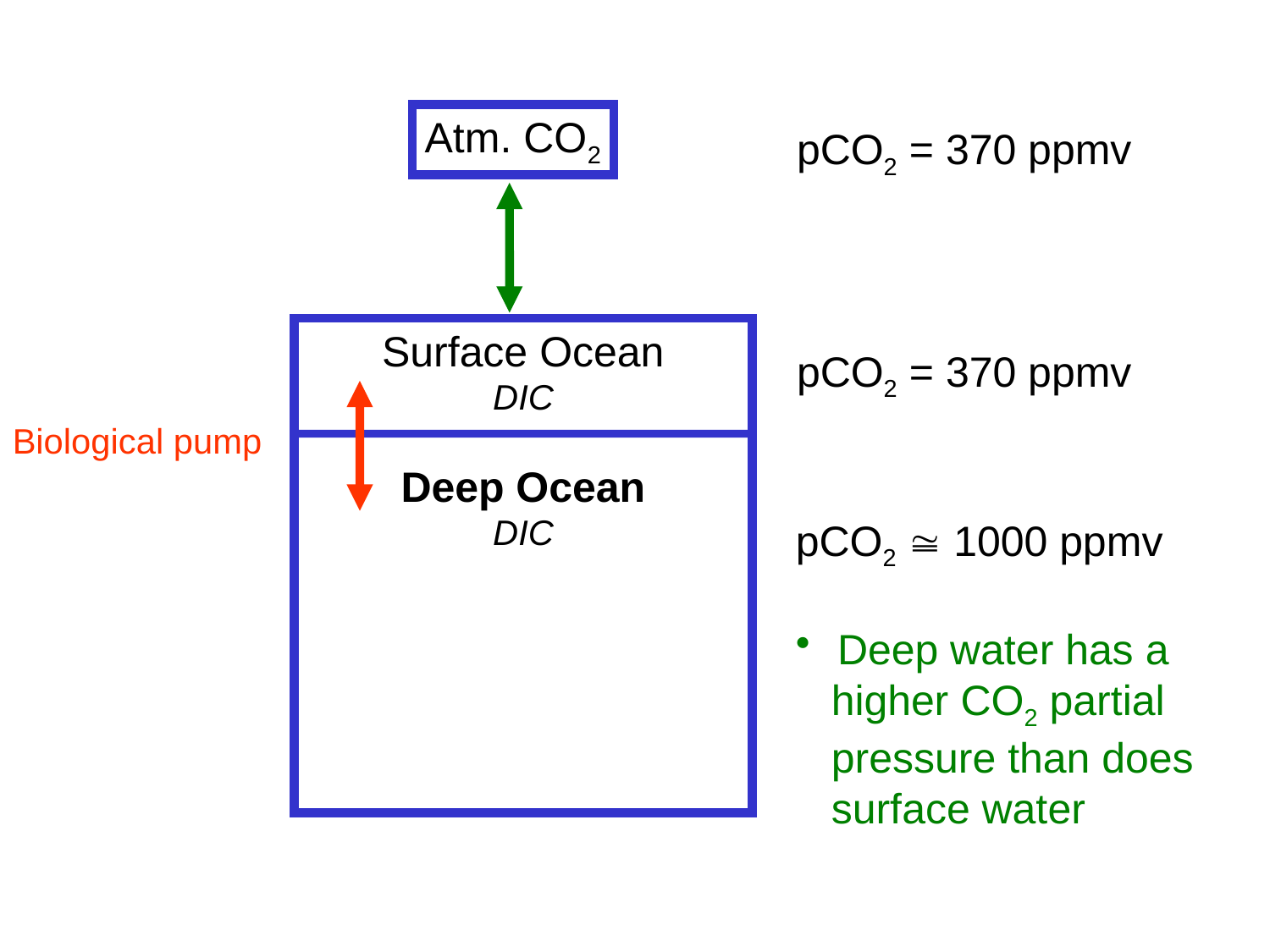

Atm. CO2
pCO2 = 370 ppmv

Surface Ocean
DIC

Deep Ocean
DIC

pCO2 = 370 ppmv

Biological pump

pCO2 ≅ 1000 ppmv

 Deep water has a
   higher CO2 partial
   pressure than does
   surface water